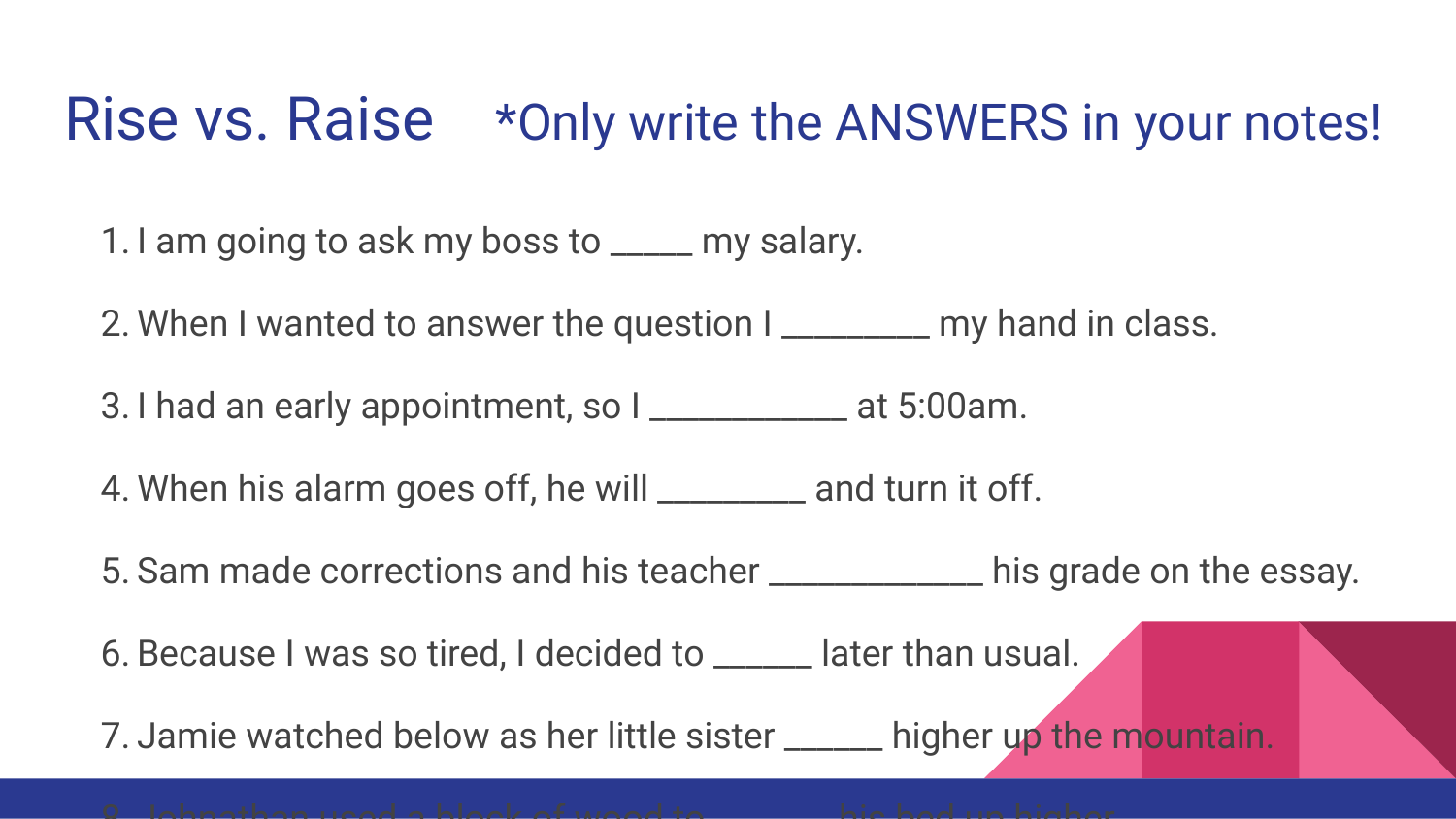

# Rise vs. Raise    *Only write the ANSWERS in your notes!
I am going to ask my boss to _____ my salary.
When I wanted to answer the question I _________ my hand in class.
I had an early appointment, so I ____________ at 5:00am.
When his alarm goes off, he will _________ and turn it off.
Sam made corrections and his teacher _____________ his grade on the essay.
Because I was so tired, I decided to ______ later than usual.
Jamie watched below as her little sister ______ higher up the mountain.
Johnathan used a block of wood to _______ his bed up higher.